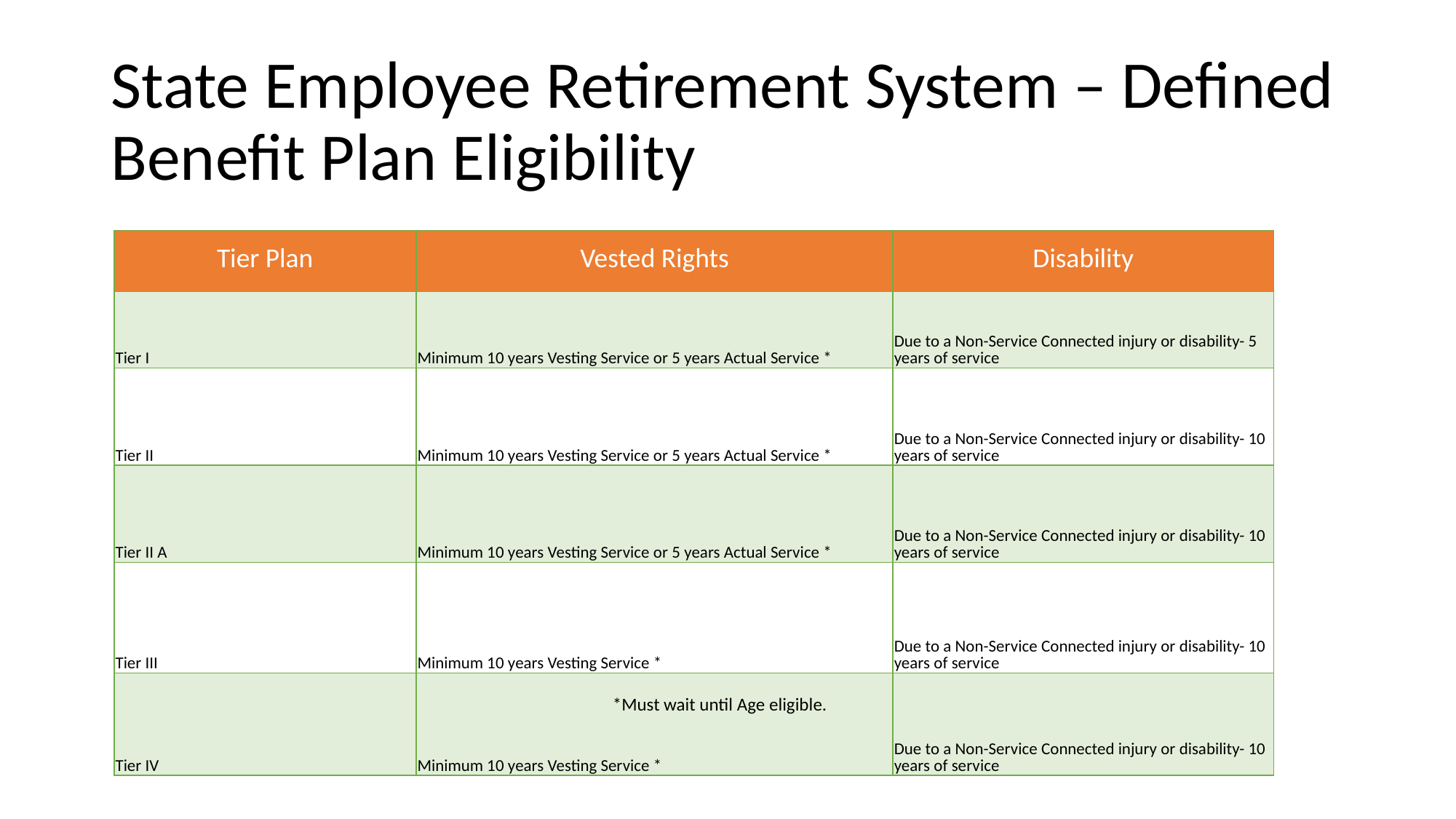

# State Employee Retirement System – Defined Benefit Plan Eligibility
| Tier Plan | Vested Rights | Disability |
| --- | --- | --- |
| Tier I | Minimum 10 years Vesting Service or 5 years Actual Service \* | Due to a Non-Service Connected injury or disability- 5 years of service |
| Tier II | Minimum 10 years Vesting Service or 5 years Actual Service \* | Due to a Non-Service Connected injury or disability- 10 years of service |
| Tier II A | Minimum 10 years Vesting Service or 5 years Actual Service \* | Due to a Non-Service Connected injury or disability- 10 years of service |
| Tier III | Minimum 10 years Vesting Service \* | Due to a Non-Service Connected injury or disability- 10 years of service |
| Tier IV | Minimum 10 years Vesting Service \* | Due to a Non-Service Connected injury or disability- 10 years of service |
*Must wait until Age eligible.